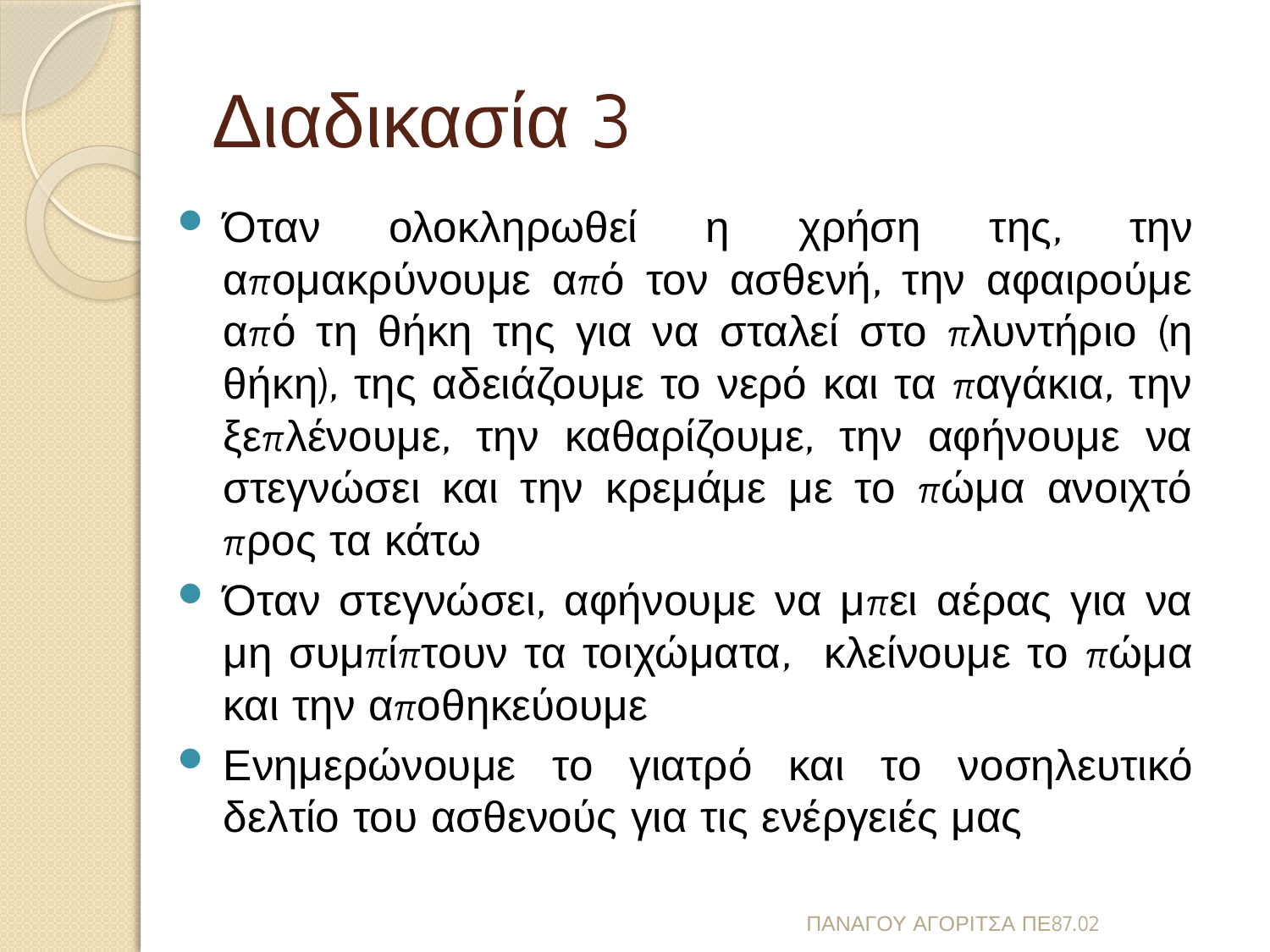

# Διαδικασία 3
Όταν ολοκληρωθεί η χρήση της, την απομακρύνουμε από τον ασθενή, την αφαιρούμε από τη θήκη της για να σταλεί στο πλυντήριο (η θήκη), της αδειάζουμε το νερό και τα παγάκια, την ξεπλένουμε, την καθαρίζουμε, την αφήνουμε να στεγνώσει και την κρεμάμε με το πώμα ανοιχτό προς τα κάτω
Όταν στεγνώσει, αφήνουμε να μπει αέρας για να μη συμπίπτουν τα τοιχώματα,  κλείνουμε το πώμα και την αποθηκεύουμε
Ενημερώνουμε το γιατρό και το νοσηλευτικό δελτίο του ασθενούς για τις ενέργειές μας

ΠΑΝΑΓΟΥ ΑΓΟΡΙΤΣΑ ΠΕ87.02